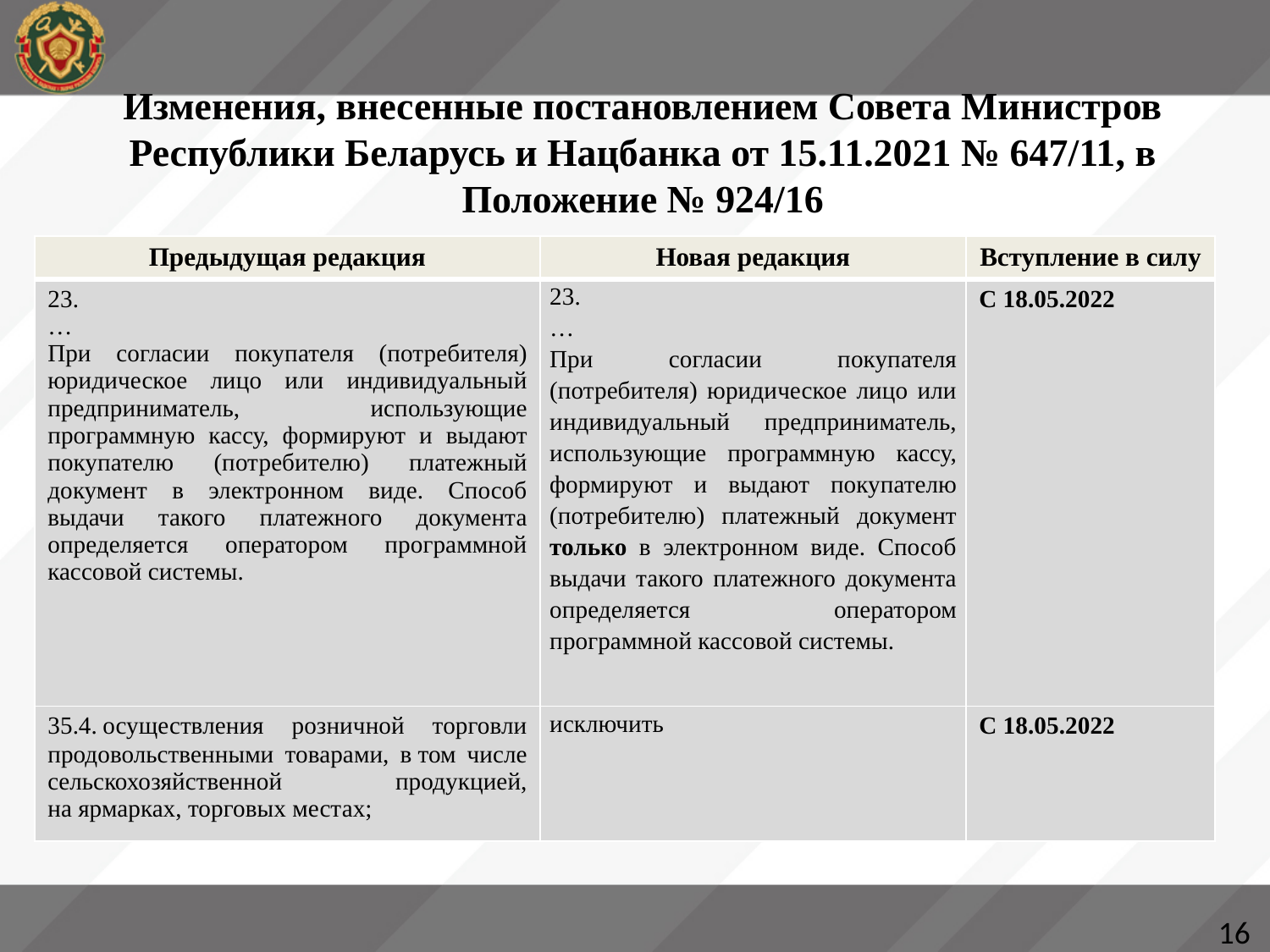

# Изменения, внесенные постановлением Совета Министров Республики Беларусь и Нацбанка от 15.11.2021 № 647/11, в Положение № 924/16
| Предыдущая редакция | Новая редакция | Вступление в силу |
| --- | --- | --- |
| 23. … При согласии покупателя (потребителя) юридическое лицо или индивидуальный предприниматель, использующие программную кассу, формируют и выдают покупателю (потребителю) платежный документ в электронном виде. Способ выдачи такого платежного документа определяется оператором программной кассовой системы. | 23. … При согласии покупателя (потребителя) юридическое лицо или индивидуальный предприниматель, использующие программную кассу, формируют и выдают покупателю (потребителю) платежный документ только в электронном виде. Способ выдачи такого платежного документа определяется оператором программной кассовой системы. | С 18.05.2022 |
| 35.4. осуществления розничной торговли продовольственными товарами, в том числе сельскохозяйственной продукцией, на ярмарках, торговых местах; | исключить | С 18.05.2022 |

16